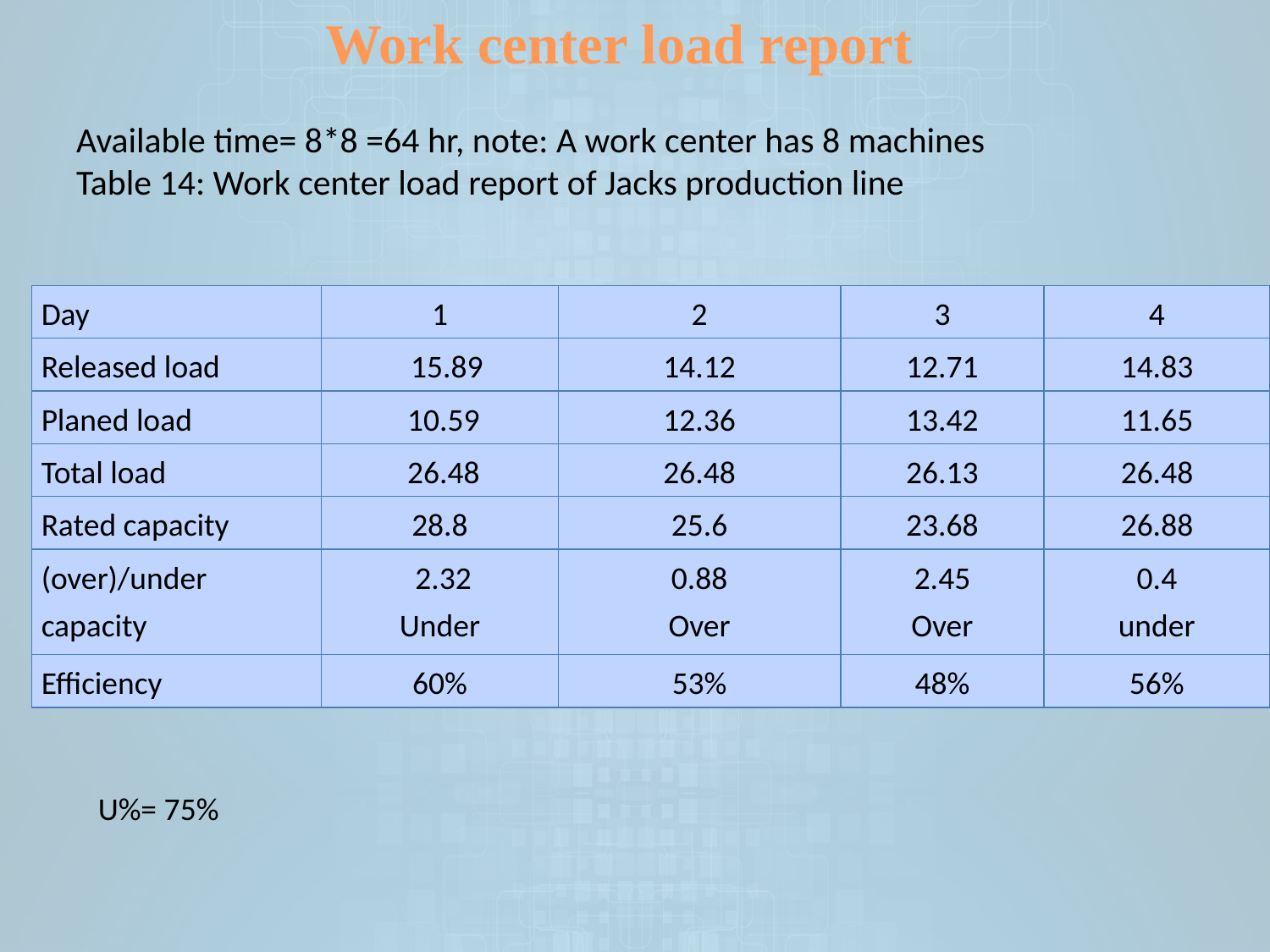

Work center load report

Available time= 8*8 =64 hr, note: A work center has 8 machines
Table 14: Work center load report of Jacks production line
| Day | 1 | 2 | 3 | 4 |
| --- | --- | --- | --- | --- |
| Released load | 15.89 | 14.12 | 12.71 | 14.83 |
| Planed load | 10.59 | 12.36 | 13.42 | 11.65 |
| Total load | 26.48 | 26.48 | 26.13 | 26.48 |
| Rated capacity | 28.8 | 25.6 | 23.68 | 26.88 |
| (over)/under capacity | 2.32 Under | 0.88 Over | 2.45 Over | 0.4 under |
| Efficiency | 60% | 53% | 48% | 56% |
U%= 75%